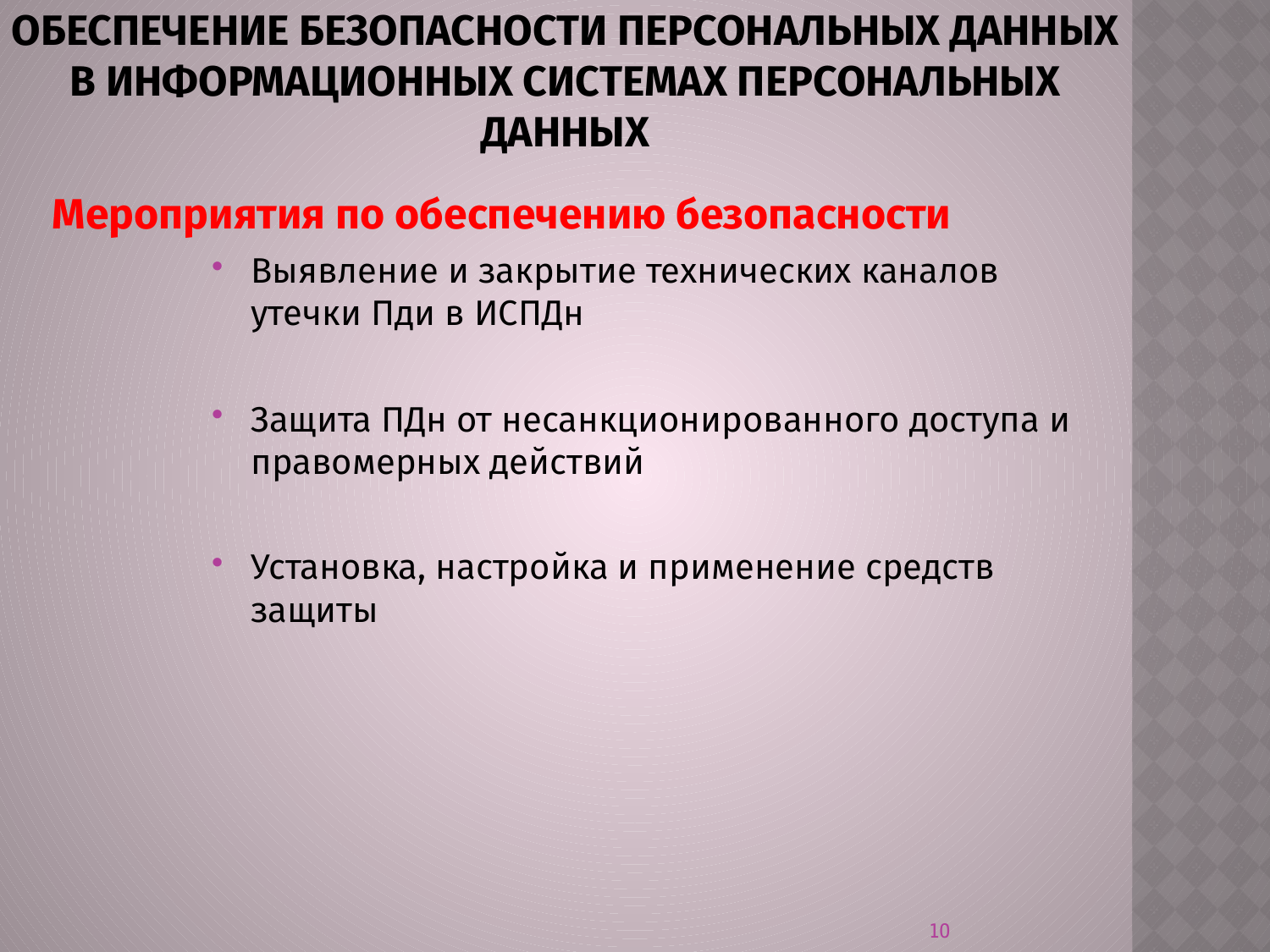

# Обеспечение безопасности персональных данных в информационных системах персональных данных

Мероприятия по обеспечению безопасности
Выявление и закрытие технических каналов утечки Пди в ИСПДн

Защита ПДн от несанкционированного доступа и правомерных действий

Установка, настройка и применение средств защиты

10